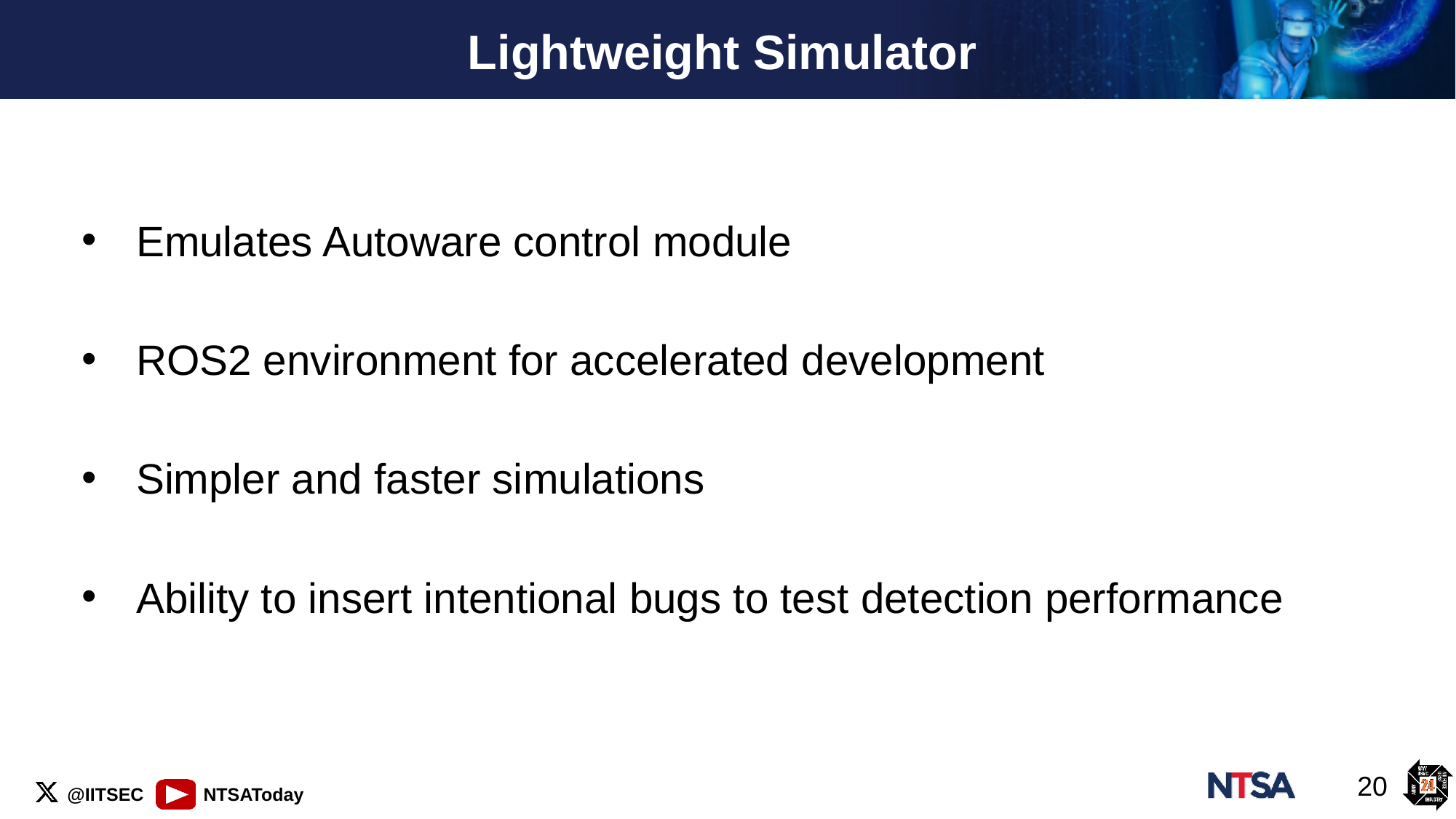

# Lightweight Simulator
Emulates Autoware control module

ROS2 environment for accelerated development

Simpler and faster simulations

Ability to insert intentional bugs to test detection performance
20